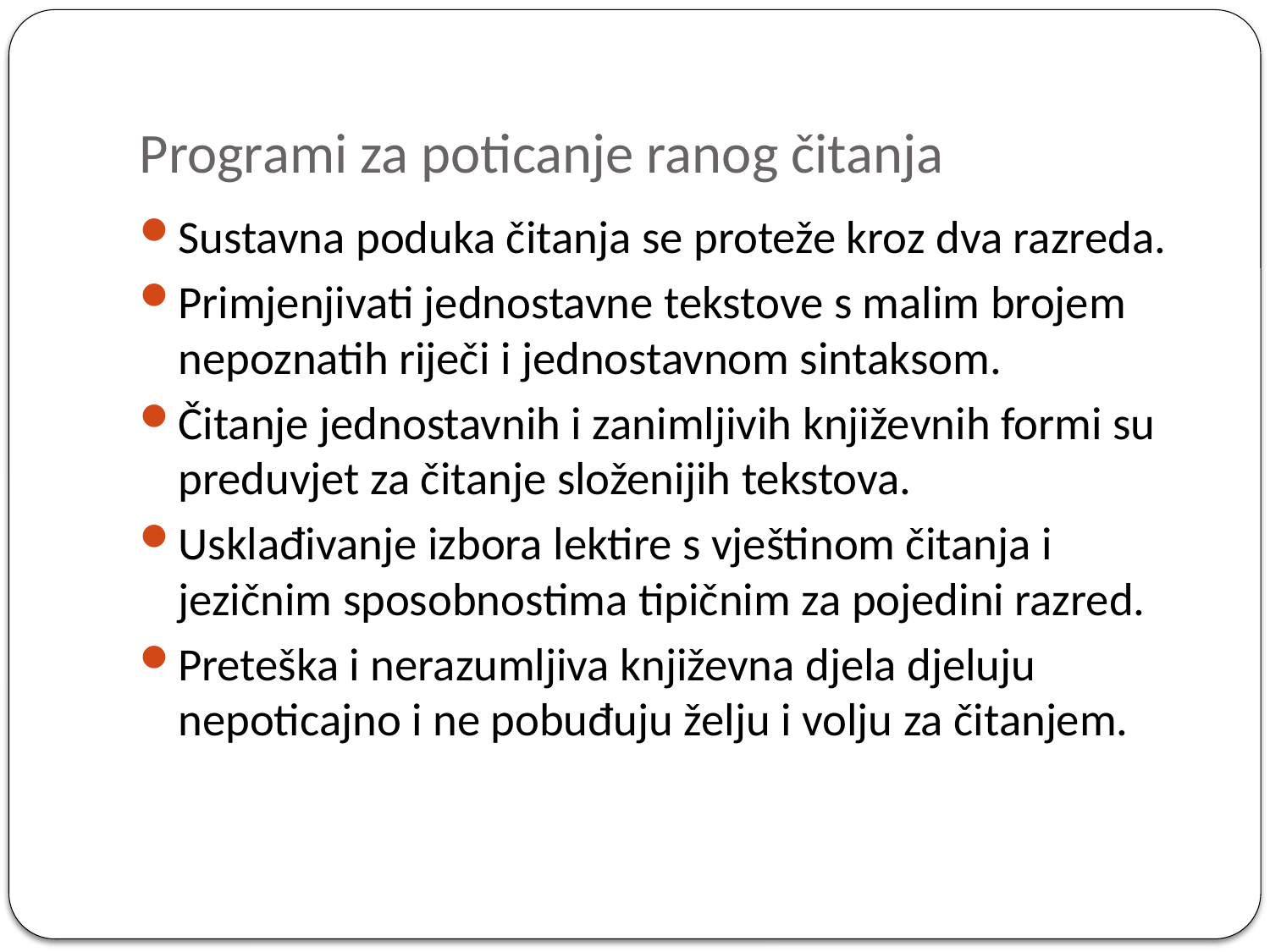

# Programi za poticanje ranog čitanja
Sustavna poduka čitanja se proteže kroz dva razreda.
Primjenjivati jednostavne tekstove s malim brojem nepoznatih riječi i jednostavnom sintaksom.
Čitanje jednostavnih i zanimljivih književnih formi su preduvjet za čitanje složenijih tekstova.
Usklađivanje izbora lektire s vještinom čitanja i jezičnim sposobnostima tipičnim za pojedini razred.
Preteška i nerazumljiva književna djela djeluju nepoticajno i ne pobuđuju želju i volju za čitanjem.